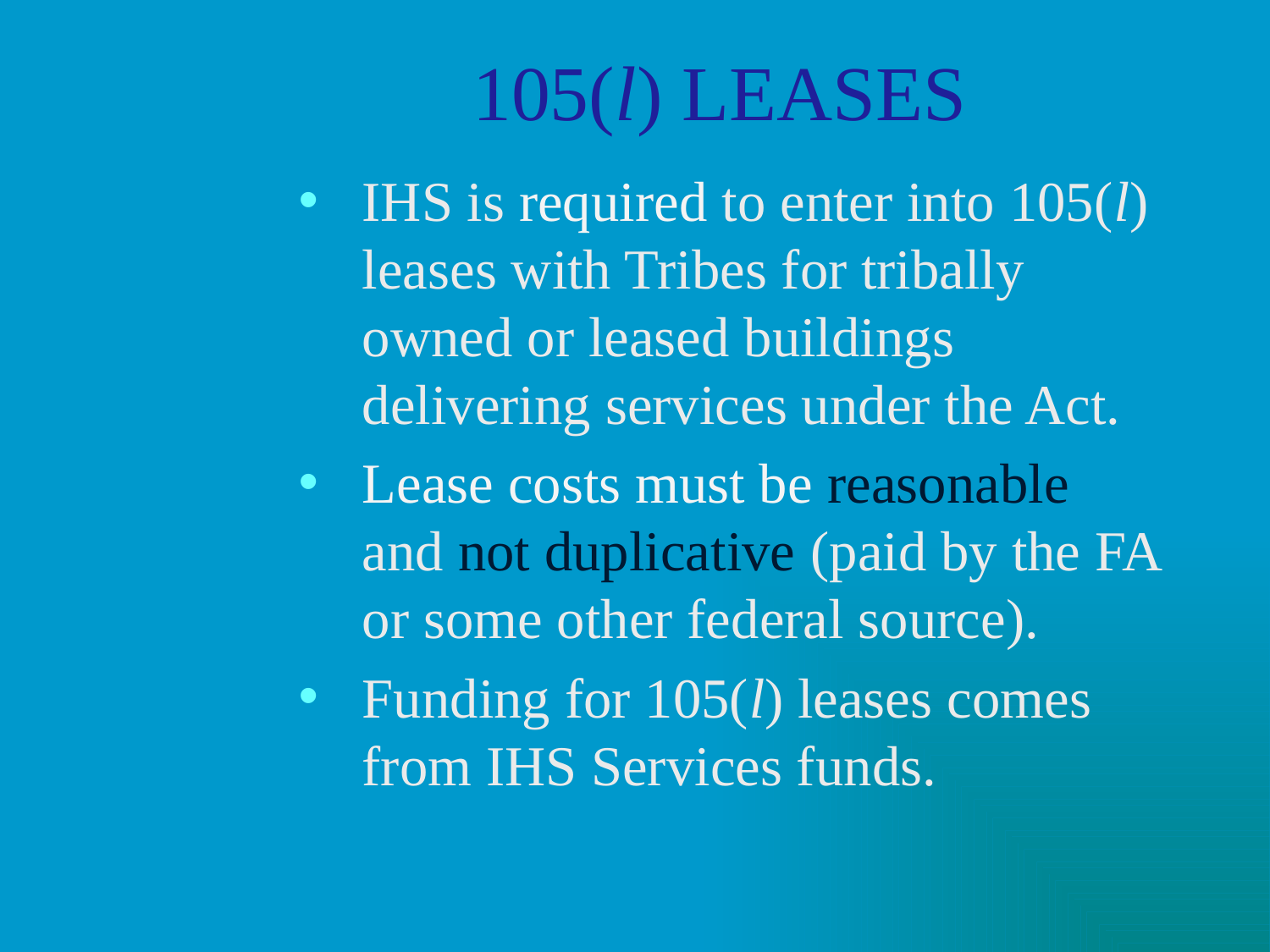

# 105(l) LEASES
IHS is required to enter into 105(l) leases with Tribes for tribally owned or leased buildings delivering services under the Act.
Lease costs must be reasonable and not duplicative (paid by the FA or some other federal source).
Funding for 105(l) leases comes from IHS Services funds.